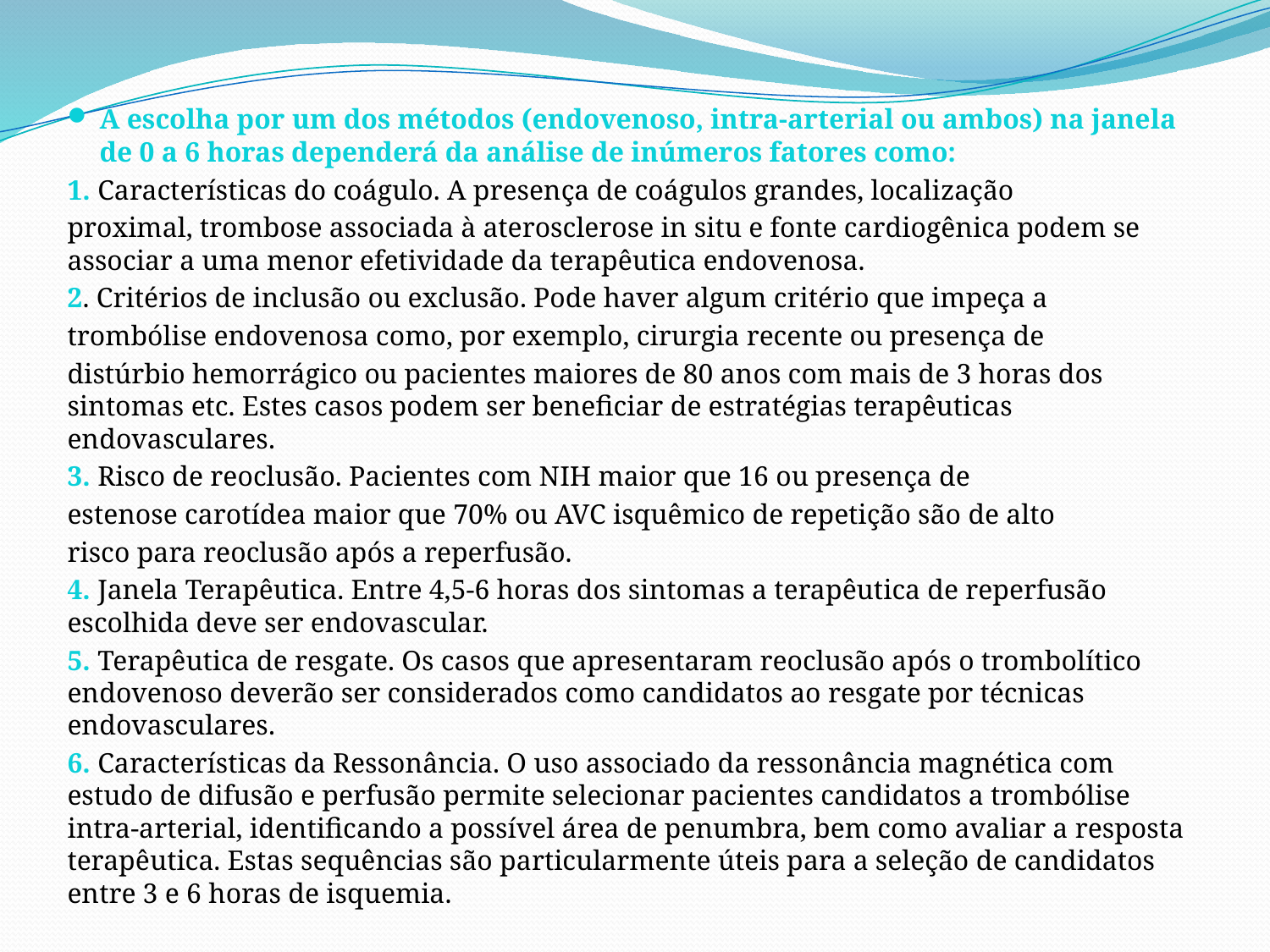

A escolha por um dos métodos (endovenoso, intra-arterial ou ambos) na janela de 0 a 6 horas dependerá da análise de inúmeros fatores como:
1. Características do coágulo. A presença de coágulos grandes, localização
proximal, trombose associada à aterosclerose in situ e fonte cardiogênica podem se associar a uma menor efetividade da terapêutica endovenosa.
2. Critérios de inclusão ou exclusão. Pode haver algum critério que impeça a
trombólise endovenosa como, por exemplo, cirurgia recente ou presença de
distúrbio hemorrágico ou pacientes maiores de 80 anos com mais de 3 horas dos sintomas etc. Estes casos podem ser beneficiar de estratégias terapêuticas endovasculares.
3. Risco de reoclusão. Pacientes com NIH maior que 16 ou presença de
estenose carotídea maior que 70% ou AVC isquêmico de repetição são de alto
risco para reoclusão após a reperfusão.
4. Janela Terapêutica. Entre 4,5-6 horas dos sintomas a terapêutica de reperfusão escolhida deve ser endovascular.
5. Terapêutica de resgate. Os casos que apresentaram reoclusão após o trombolítico endovenoso deverão ser considerados como candidatos ao resgate por técnicas endovasculares.
6. Características da Ressonância. O uso associado da ressonância magnética com estudo de difusão e perfusão permite selecionar pacientes candidatos a trombólise intra-arterial, identificando a possível área de penumbra, bem como avaliar a resposta terapêutica. Estas sequências são particularmente úteis para a seleção de candidatos entre 3 e 6 horas de isquemia.